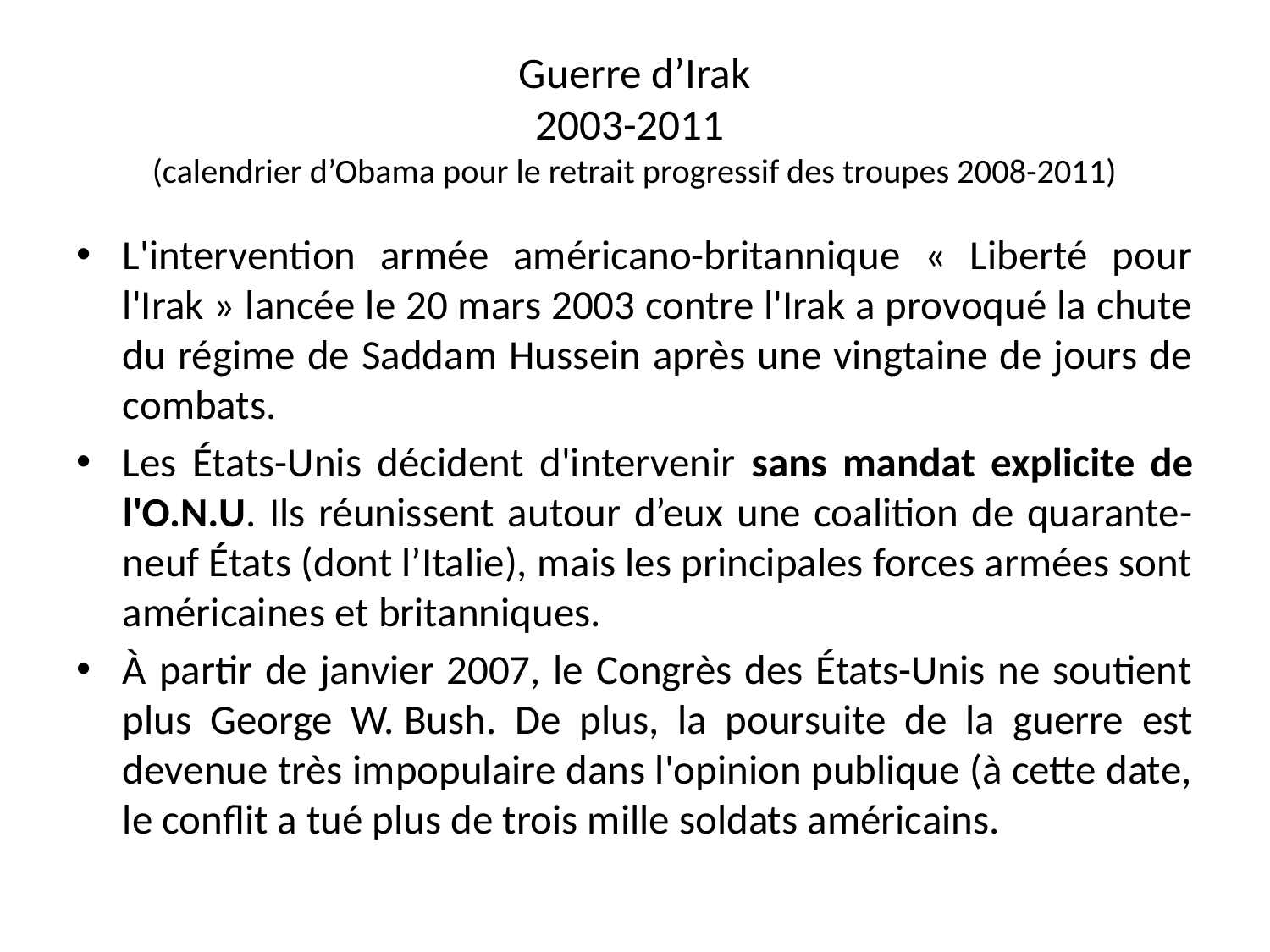

# Guerre d’Irak 2003-2011 (calendrier d’Obama pour le retrait progressif des troupes 2008-2011)
L'intervention armée américano-britannique « Liberté pour l'Irak » lancée le 20 mars 2003 contre l'Irak a provoqué la chute du régime de Saddam Hussein après une vingtaine de jours de combats.
Les États-Unis décident d'intervenir sans mandat explicite de l'O.N.U. Ils réunissent autour d’eux une coalition de quarante-neuf États (dont l’Italie), mais les principales forces armées sont américaines et britanniques.
À partir de janvier 2007, le Congrès des États-Unis ne soutient plus George W. Bush. De plus, la poursuite de la guerre est devenue très impopulaire dans l'opinion publique (à cette date, le conflit a tué plus de trois mille soldats américains.